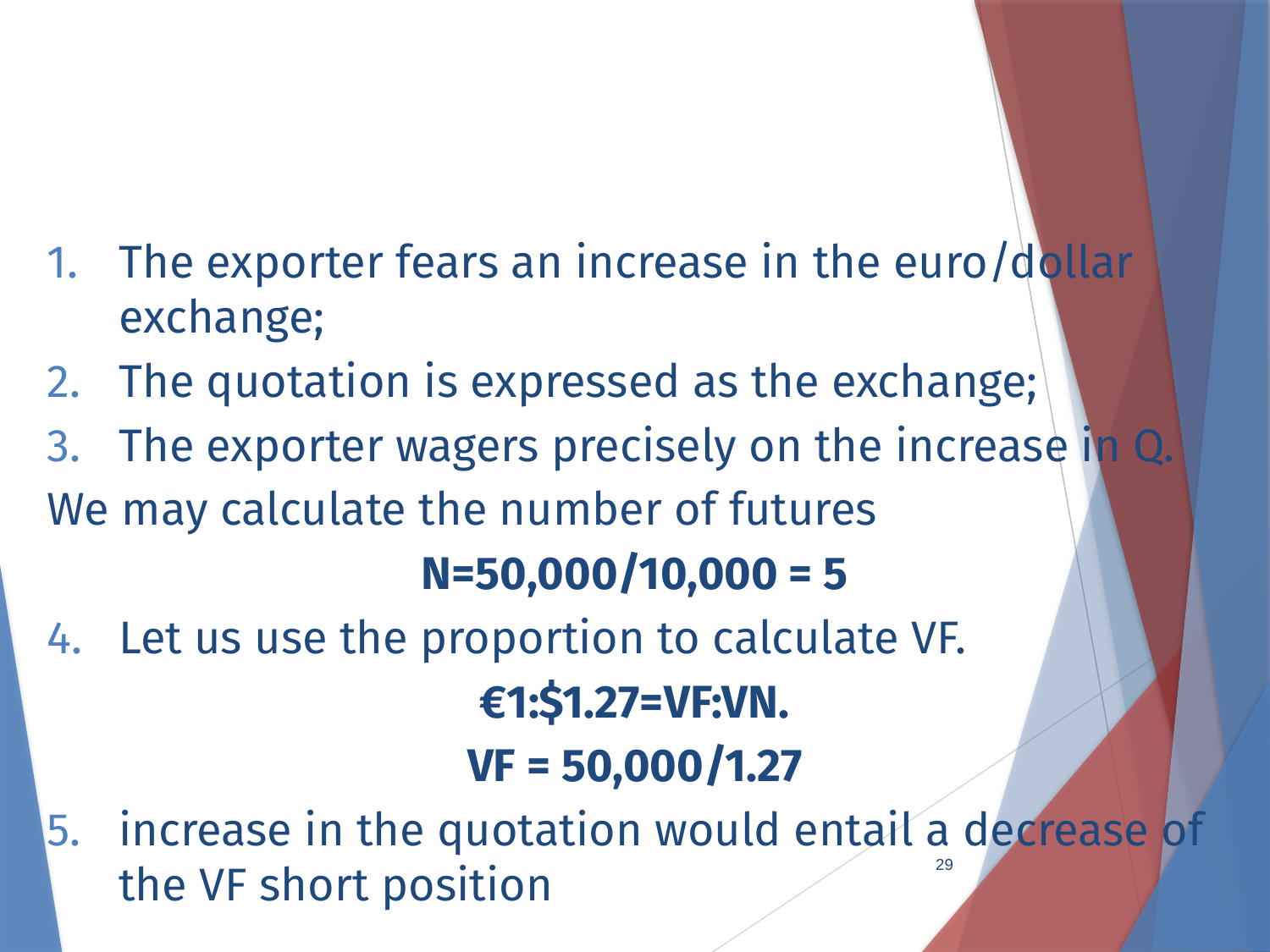

The exporter fears an increase in the euro/dollar exchange;
The quotation is expressed as the exchange;
The exporter wagers precisely on the increase in Q.
We may calculate the number of futures
N=50,000/10,000 = 5
Let us use the proportion to calculate VF.
€1:$1.27=VF:VN.
VF = 50,000/1.27
increase in the quotation would entail a decrease of the VF short position

29